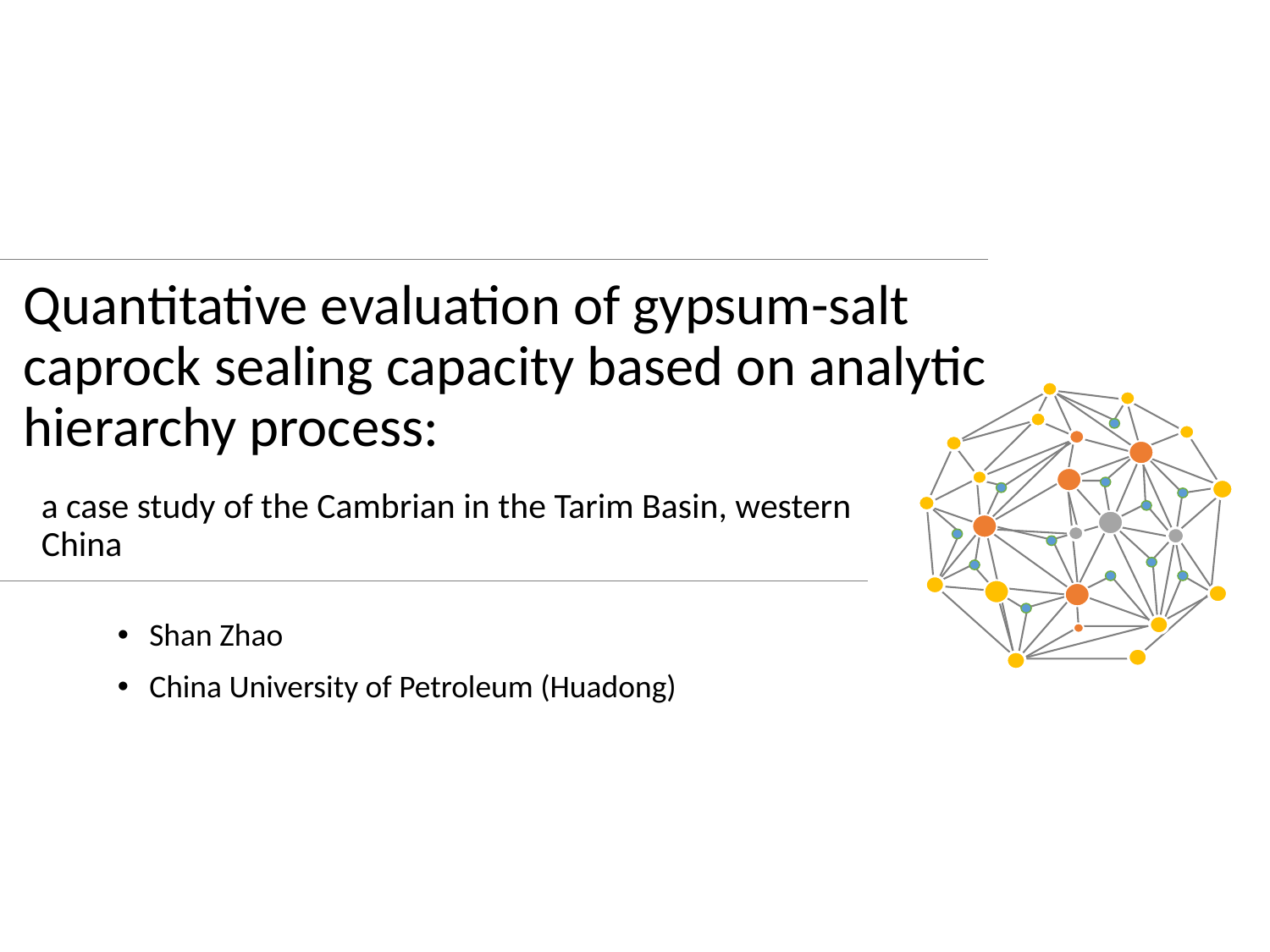

Quantitative evaluation of gypsum-salt caprock sealing capacity based on analytic hierarchy process:

a case study of the Cambrian in the Tarim Basin, western China
Shan Zhao
China University of Petroleum (Huadong)